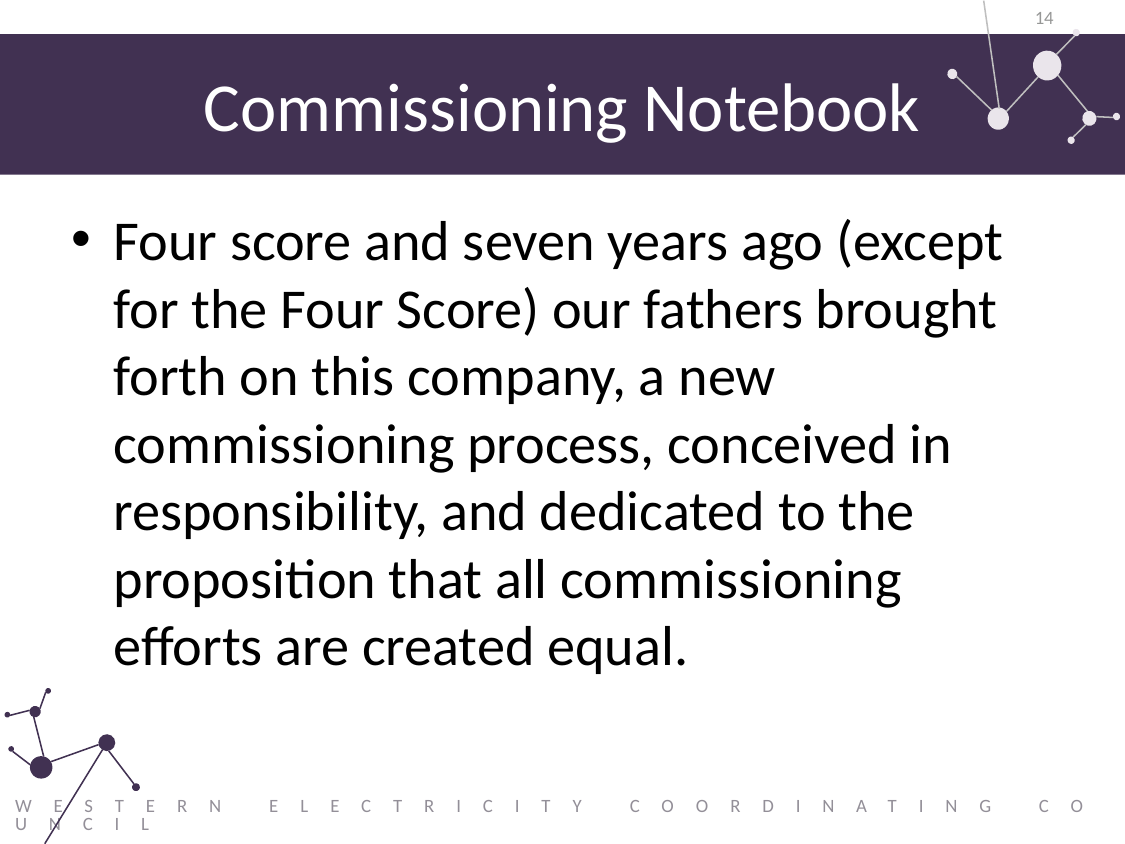

14
# Commissioning Notebook
Four score and seven years ago (except for the Four Score) our fathers brought forth on this company, a new commissioning process, conceived in responsibility, and dedicated to the proposition that all commissioning efforts are created equal.

Western Electricity Coordinating Council